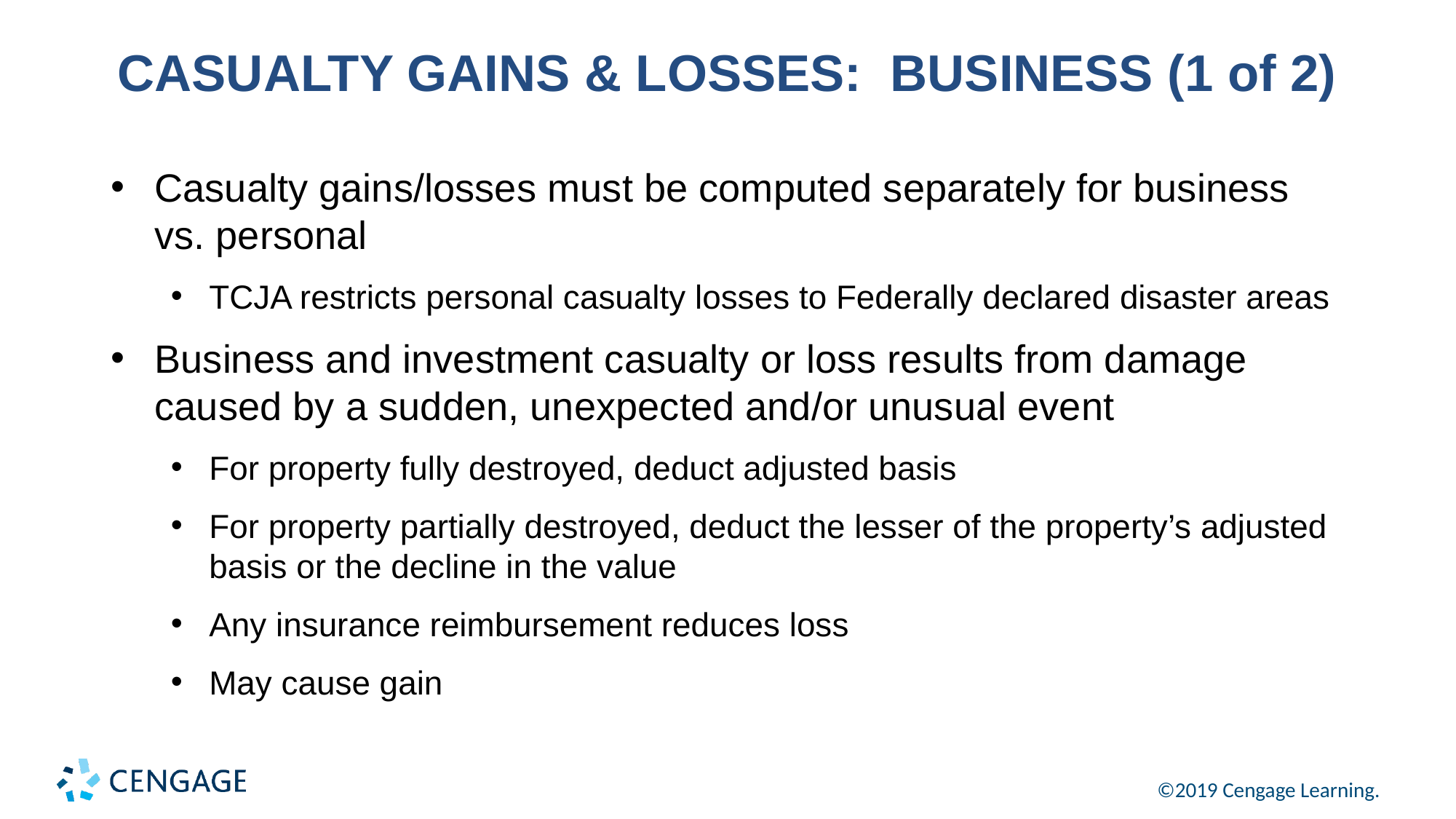

# CASUALTY GAINS & LOSSES:  BUSINESS (1 of 2)
Casualty gains/losses must be computed separately for business vs. personal
TCJA restricts personal casualty losses to Federally declared disaster areas
Business and investment casualty or loss results from damage caused by a sudden, unexpected and/or unusual event
For property fully destroyed, deduct adjusted basis
For property partially destroyed, deduct the lesser of the property’s adjusted basis or the decline in the value
Any insurance reimbursement reduces loss
May cause gain